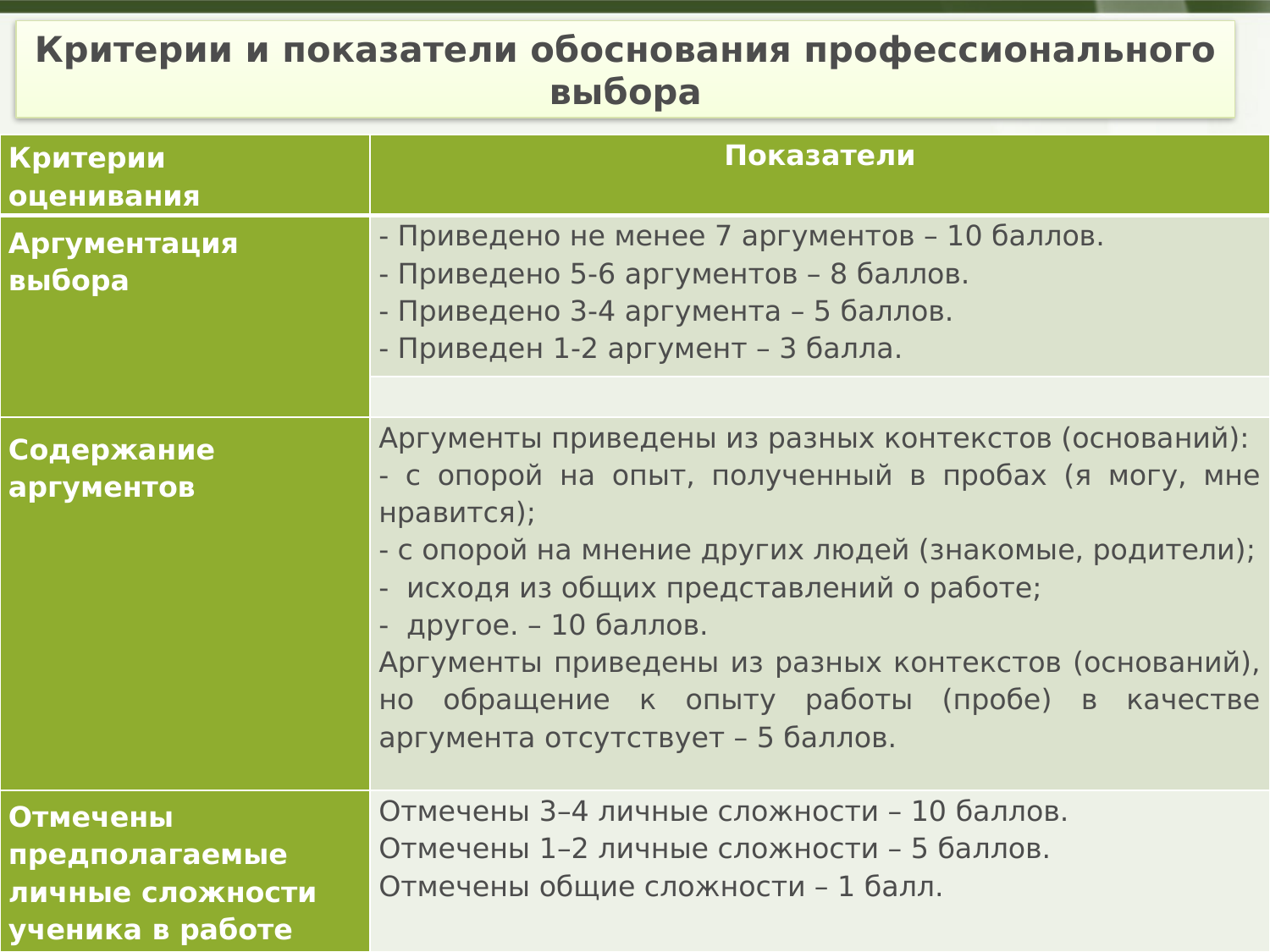

Критерии и показатели обоснования профессионального выбора
| Критерии оценивания | Показатели |
| --- | --- |
| Аргументация выбора | - Приведено не менее 7 аргументов – 10 баллов. - Приведено 5-6 аргументов – 8 баллов. - Приведено 3-4 аргумента – 5 баллов. - Приведен 1-2 аргумент – 3 балла. |
|  |  |
| Содержание аргументов | Аргументы приведены из разных контекстов (оснований): - с опорой на опыт, полученный в пробах (я могу, мне нравится); - с опорой на мнение других людей (знакомые, родители); - исходя из общих представлений о работе; - другое. – 10 баллов. Аргументы приведены из разных контекстов (оснований), но обращение к опыту работы (пробе) в качестве аргумента отсутствует – 5 баллов. |
| Отмечены предполагаемые личные сложности ученика в работе | Отмечены 3–4 личные сложности – 10 баллов. Отмечены 1–2 личные сложности – 5 баллов. Отмечены общие сложности – 1 балл. |